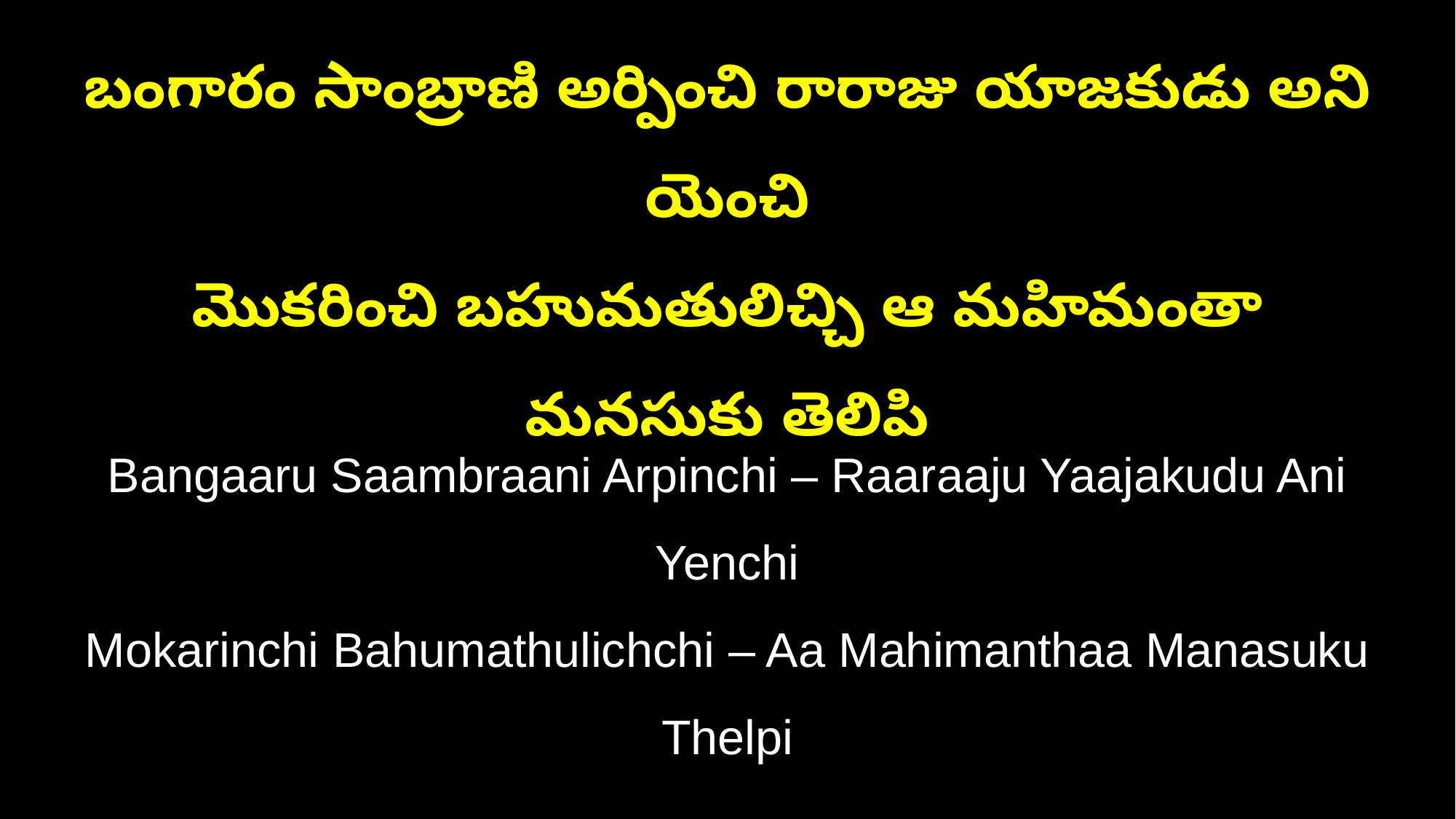

బంగారం సాంబ్రాణి అర్పించి రారాజు యాజకుడు అని యెంచి
మొకరించి బహుమతులిచ్చి ఆ మహిమంతా మనసుకు తెలిపి
Bangaaru Saambraani Arpinchi – Raaraaju Yaajakudu Ani Yenchi
Mokarinchi Bahumathulichchi – Aa Mahimanthaa Manasuku Thelpi